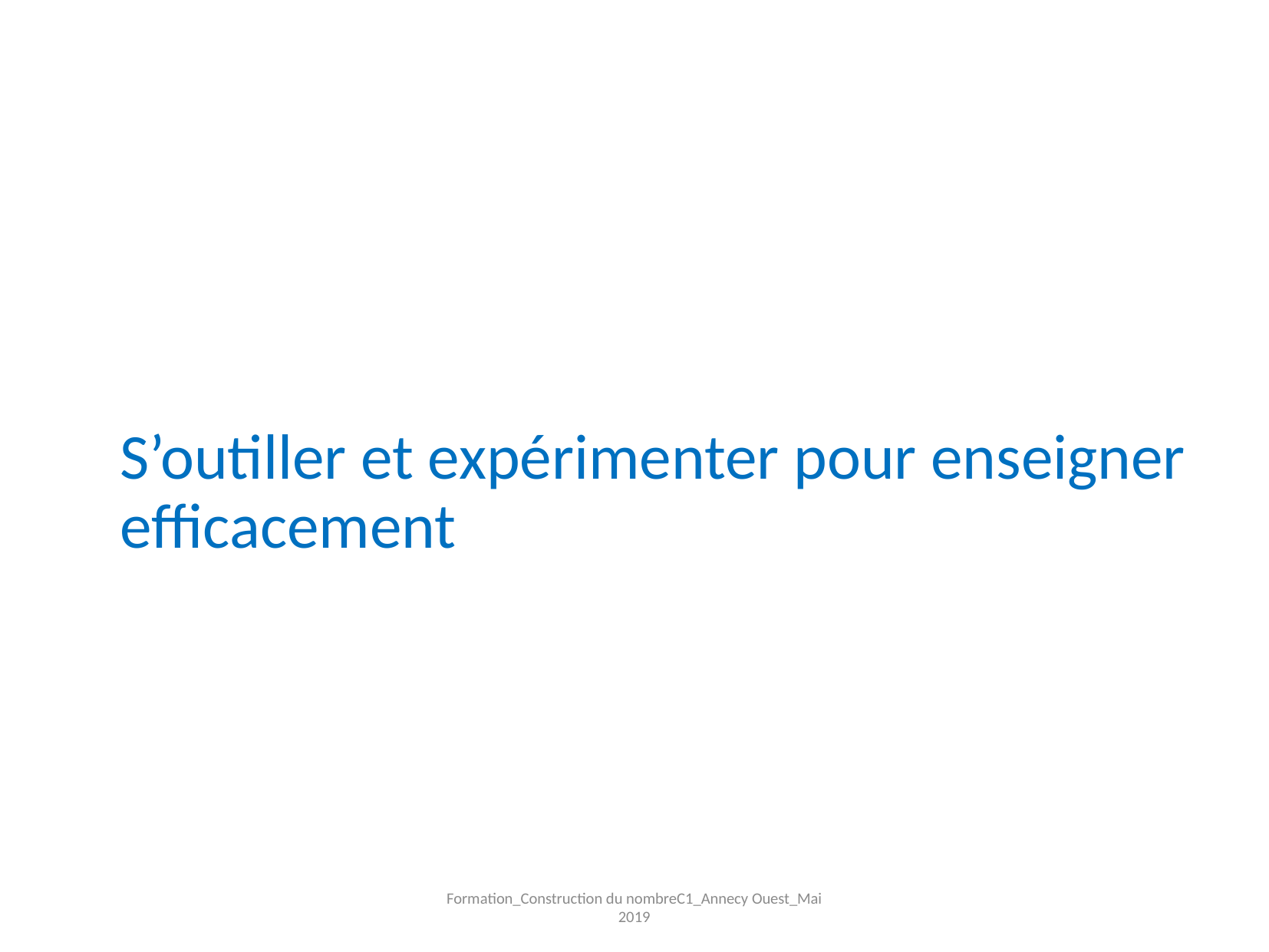

# S’outiller et expérimenter pour enseigner efficacement
Formation_Construction du nombreC1_Annecy Ouest_Mai 2019